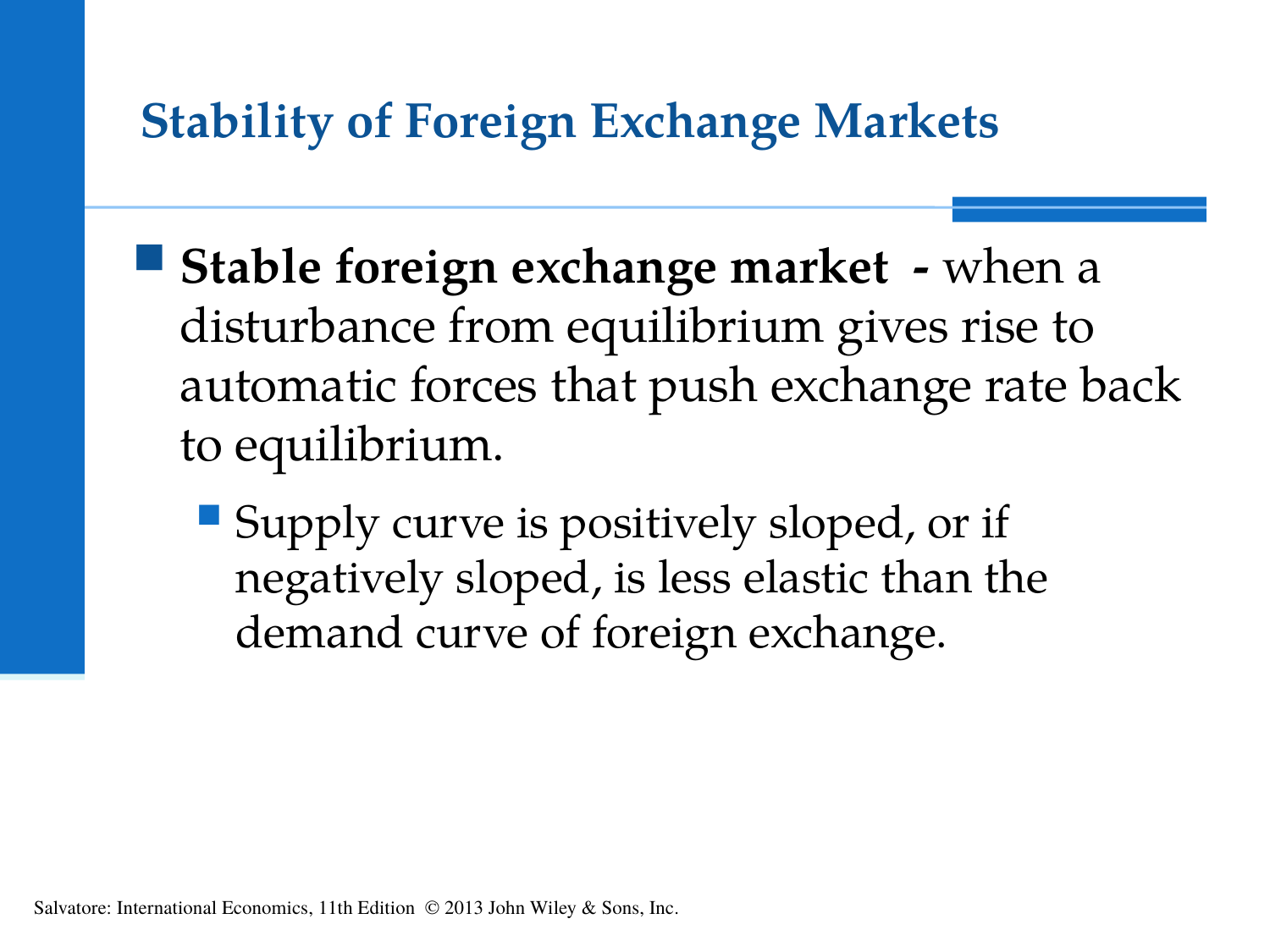

# Stability of Foreign Exchange Markets
Stable foreign exchange market  - when a disturbance from equilibrium gives rise to automatic forces that push exchange rate back to equilibrium.
Supply curve is positively sloped, or if negatively sloped, is less elastic than the demand curve of foreign exchange.

Salvatore: International Economics, 11th Edition  © 2013 John Wiley & Sons, Inc.